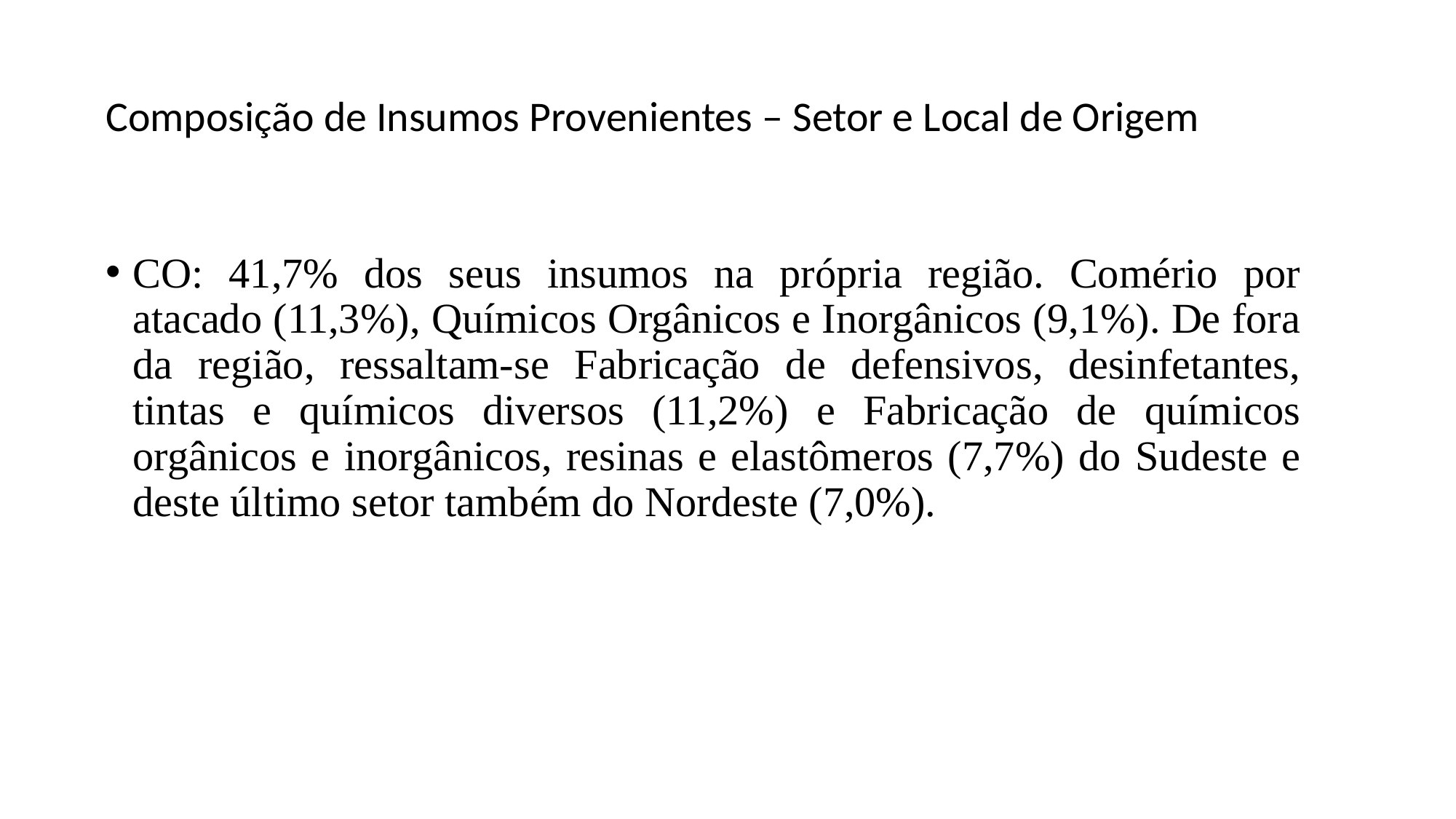

# Composição de Insumos Provenientes – Setor e Local de Origem
CO: 41,7% dos seus insumos na própria região. Comério por atacado (11,3%), Químicos Orgânicos e Inorgânicos (9,1%). De fora da região, ressaltam-se Fabricação de defensivos, desinfetantes, tintas e químicos diversos (11,2%) e Fabricação de químicos orgânicos e inorgânicos, resinas e elastômeros (7,7%) do Sudeste e deste último setor também do Nordeste (7,0%).